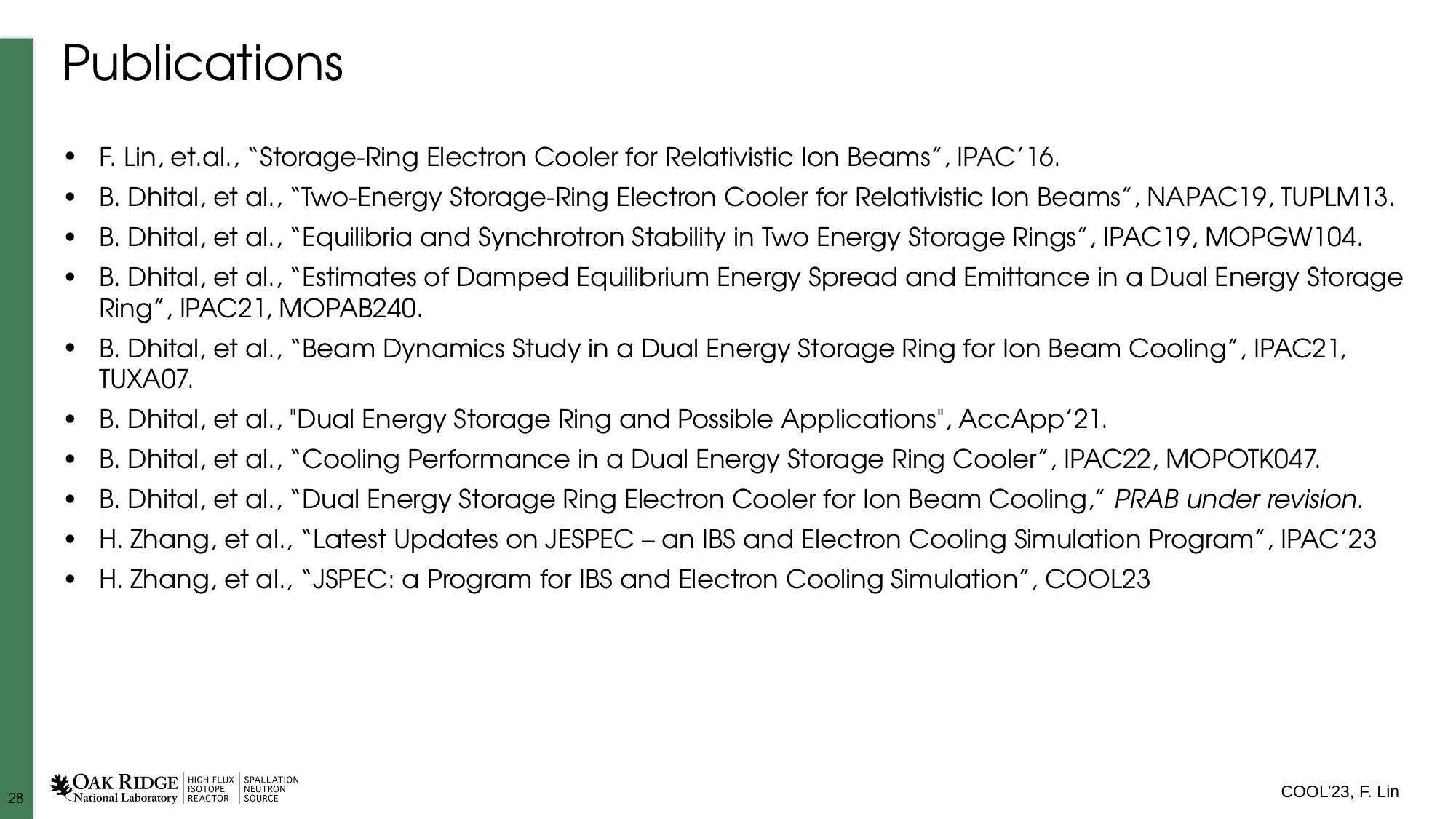

# Publications
F. Lin, et.al., “Storage-Ring Electron Cooler for Relativistic Ion Beams”, IPAC’16.
B. Dhital, et al., “Two-Energy Storage-Ring Electron Cooler for Relativistic Ion Beams”, NAPAC19, TUPLM13.
B. Dhital, et al., “Equilibria and Synchrotron Stability in Two Energy Storage Rings”, IPAC19, MOPGW104.
B. Dhital, et al., “Estimates of Damped Equilibrium Energy Spread and Emittance in a Dual Energy Storage Ring”, IPAC21, MOPAB240.
B. Dhital, et al., “Beam Dynamics Study in a Dual Energy Storage Ring for Ion Beam Cooling”, IPAC21, TUXA07.
B. Dhital, et al., "Dual Energy Storage Ring and Possible Applications", AccApp’21.
B. Dhital, et al., “Cooling Performance in a Dual Energy Storage Ring Cooler”, IPAC22, MOPOTK047.
B. Dhital, et al., “Dual Energy Storage Ring Electron Cooler for Ion Beam Cooling,” PRAB under revision.
H. Zhang, et al., “Latest Updates on JESPEC – an IBS and Electron Cooling Simulation Program”, IPAC’23
H. Zhang, et al., “JSPEC: a Program for IBS and Electron Cooling Simulation”, COOL23